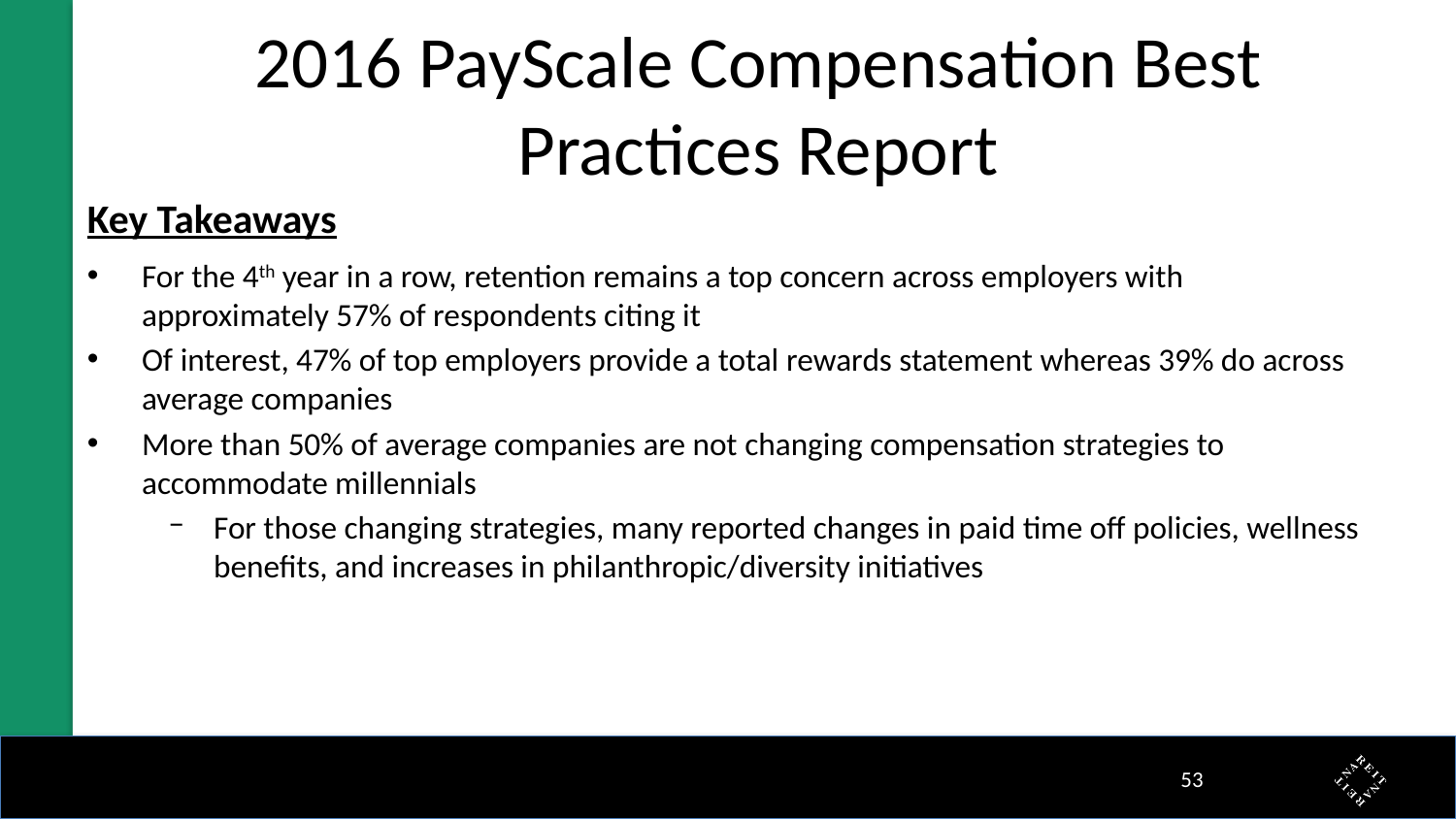

# 2016 PayScale Compensation Best Practices Report

Key Takeaways
For the 4th year in a row, retention remains a top concern across employers with approximately 57% of respondents citing it
Of interest, 47% of top employers provide a total rewards statement whereas 39% do across average companies
More than 50% of average companies are not changing compensation strategies to accommodate millennials
For those changing strategies, many reported changes in paid time off policies, wellness benefits, and increases in philanthropic/diversity initiatives

53